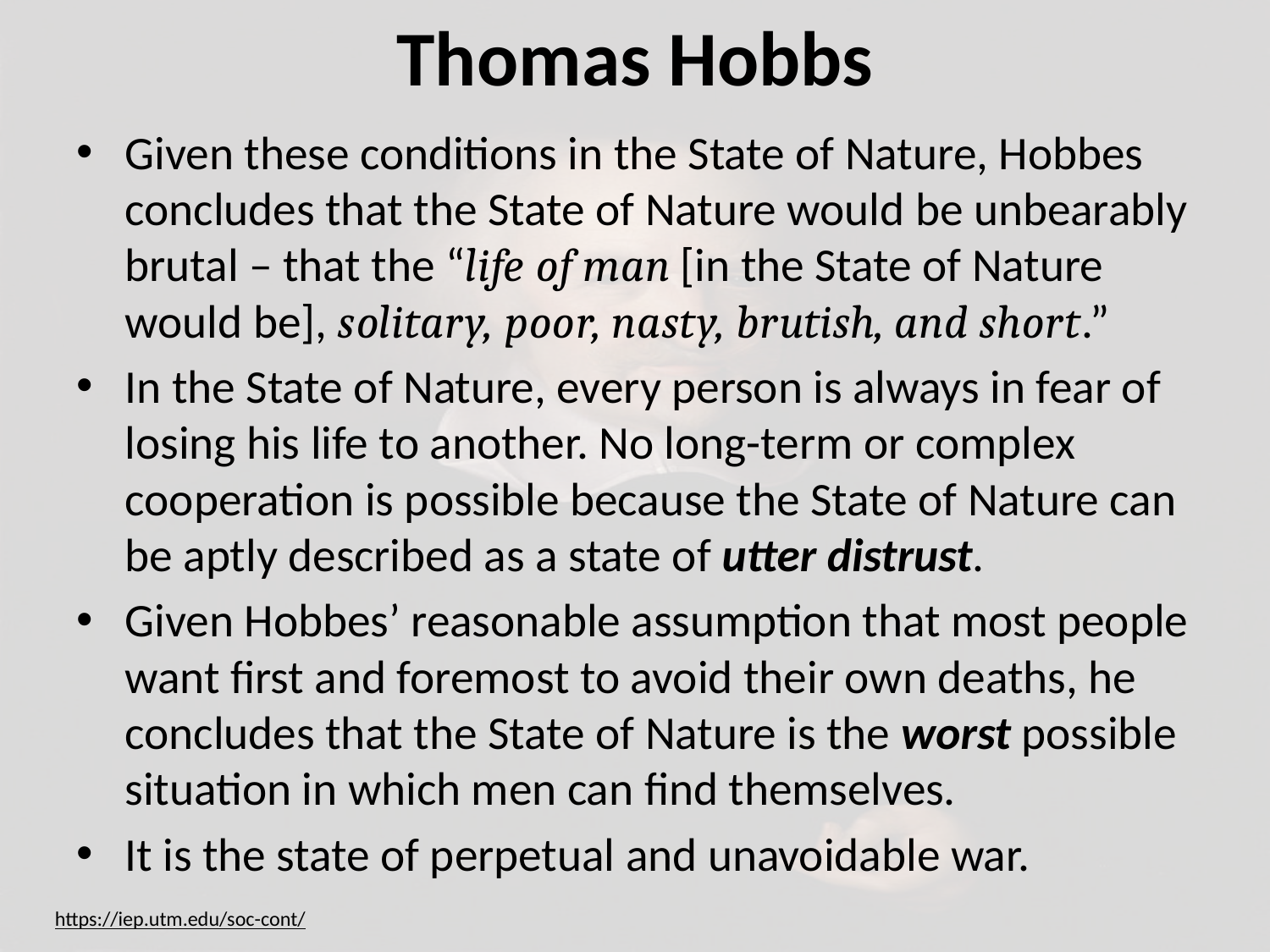

# Thomas Hobbs
Given these conditions in the State of Nature, Hobbes concludes that the State of Nature would be unbearably brutal – that the “life of man [in the State of Nature would be], solitary, poor, nasty, brutish, and short.”
In the State of Nature, every person is always in fear of losing his life to another. No long-term or complex cooperation is possible because the State of Nature can be aptly described as a state of utter distrust.
Given Hobbes’ reasonable assumption that most people want first and foremost to avoid their own deaths, he concludes that the State of Nature is the worst possible situation in which men can find themselves.
It is the state of perpetual and unavoidable war.
https://iep.utm.edu/soc-cont/